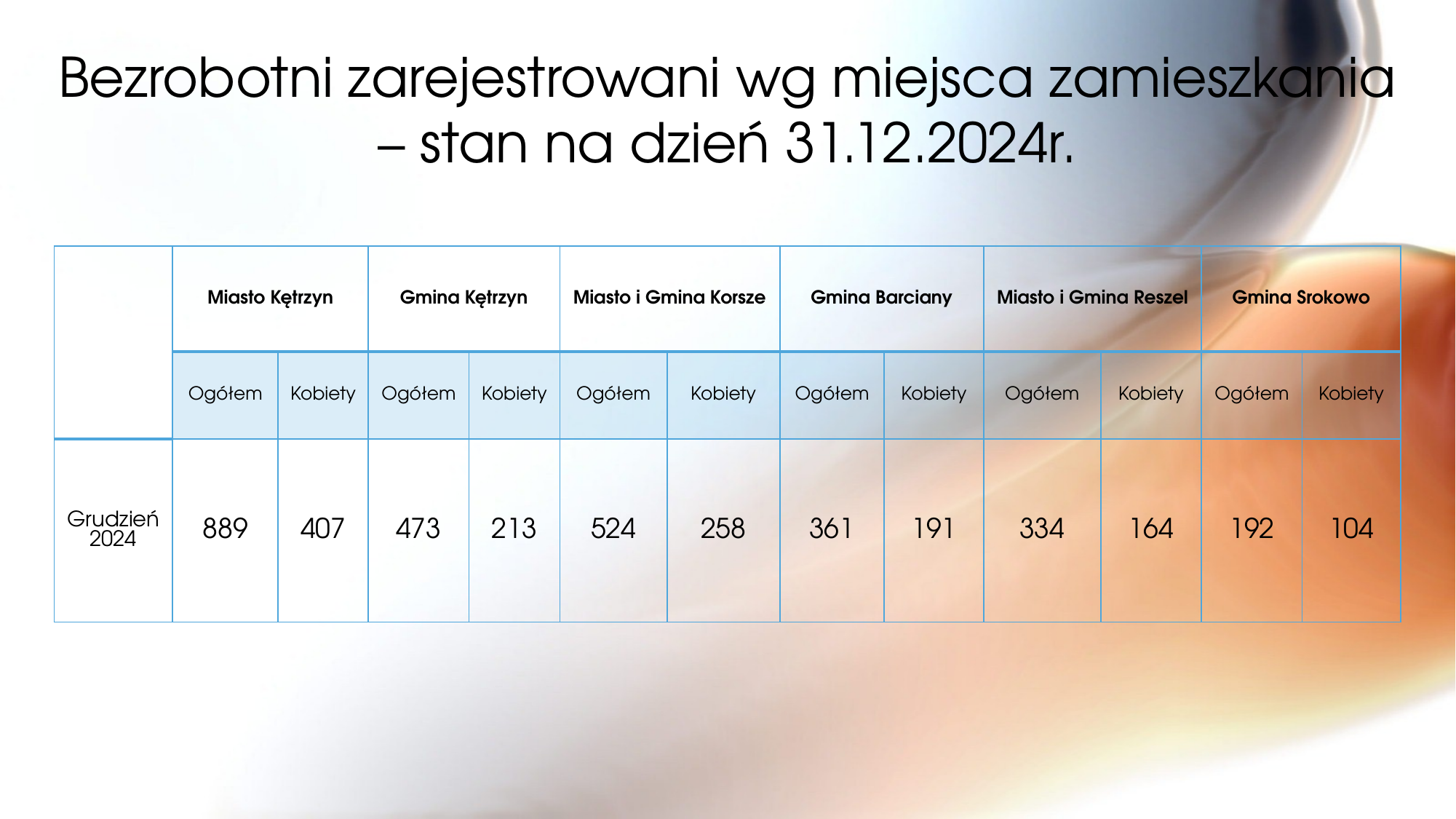

# Bezrobotni zarejestrowani wg miejsca zamieszkania – stan na dzień 31.12.2024r.
|  | Miasto Kętrzyn |  | Gmina Kętrzyn |  | Miasto i Gmina Korsze |  | Gmina Barciany |  | Miasto i Gmina Reszel |  | Gmina Srokowo |  |
| --- | --- | --- | --- | --- | --- | --- | --- | --- | --- | --- | --- | --- |
|  | Ogółem | Kobiety | Ogółem | Kobiety | Ogółem | Kobiety | Ogółem | Kobiety | Ogółem | Kobiety | Ogółem | Kobiety |
| Grudzień 2024 | 889 | 407 | 473 | 213 | 524 | 258 | 361 | 191 | 334 | 164 | 192 | 104 |